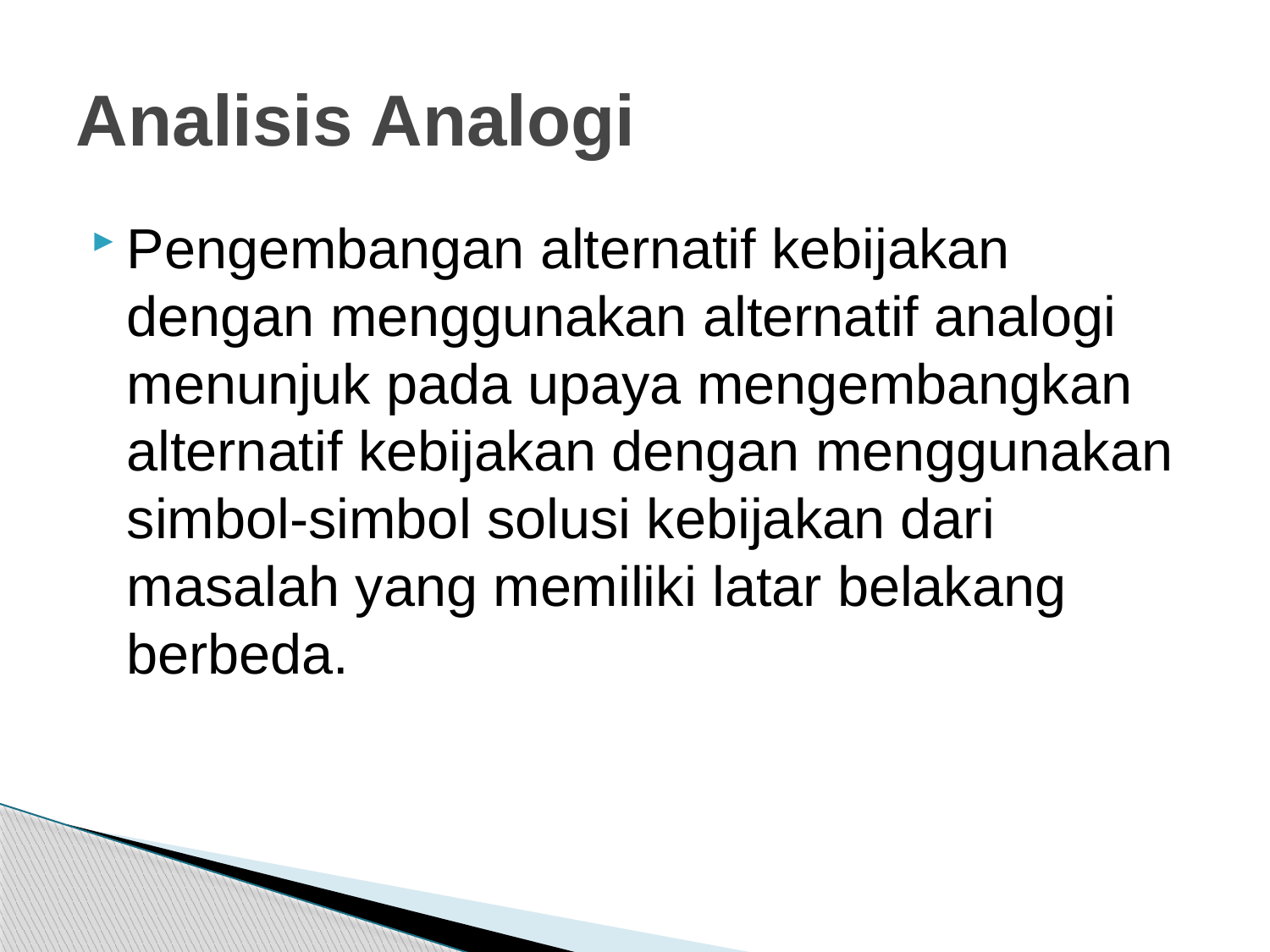

# Analisis Analogi
Pengembangan alternatif kebijakan dengan menggunakan alternatif analogi menunjuk pada upaya mengembangkan alternatif kebijakan dengan menggunakan simbol-simbol solusi kebijakan dari masalah yang memiliki latar belakang berbeda.